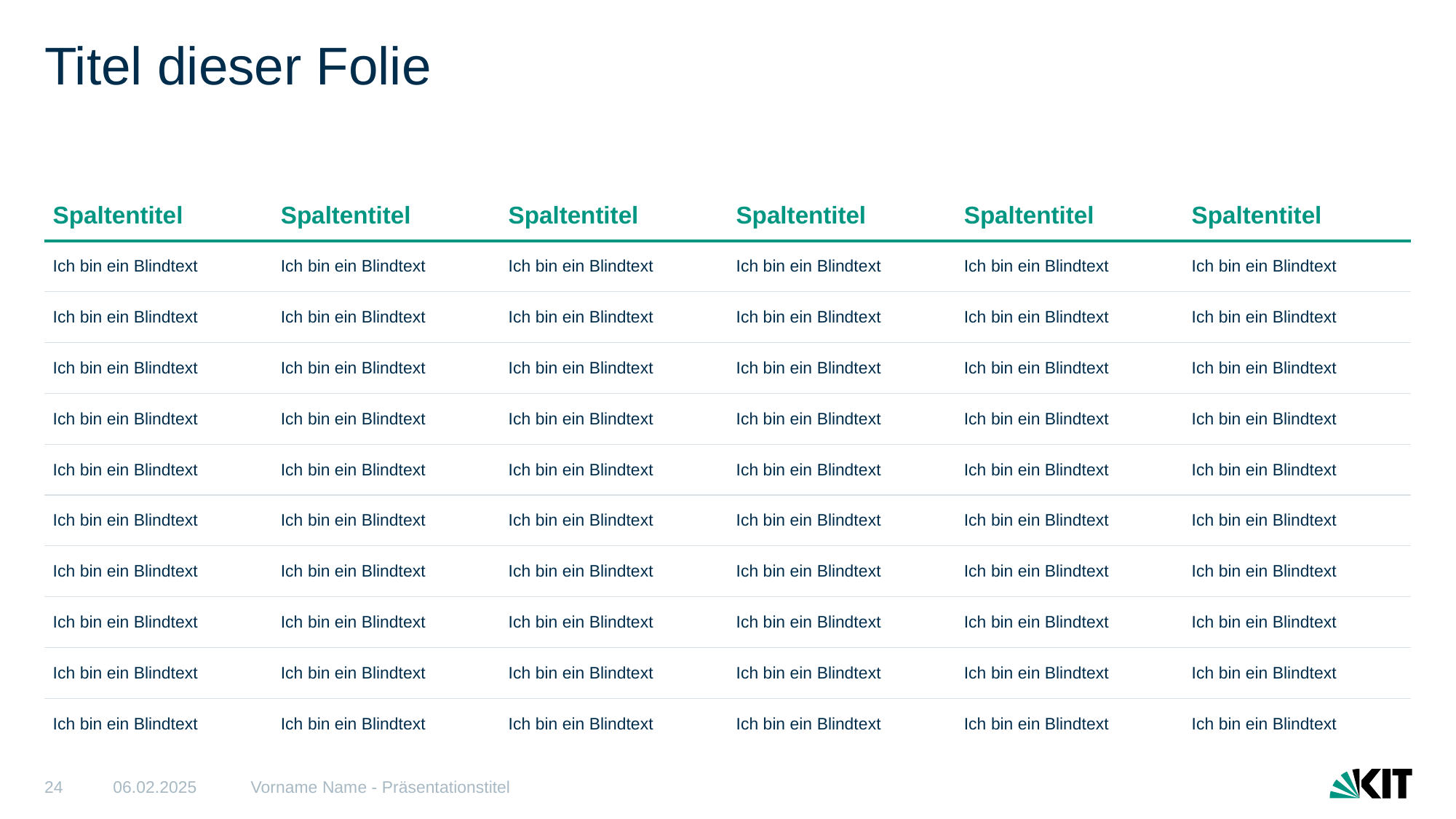

# Titel dieser Folie
| Spaltentitel | Spaltentitel | Spaltentitel | Spaltentitel | Spaltentitel | Spaltentitel |
| --- | --- | --- | --- | --- | --- |
| Ich bin ein Blindtext | Ich bin ein Blindtext | Ich bin ein Blindtext | Ich bin ein Blindtext | Ich bin ein Blindtext | Ich bin ein Blindtext |
| Ich bin ein Blindtext | Ich bin ein Blindtext | Ich bin ein Blindtext | Ich bin ein Blindtext | Ich bin ein Blindtext | Ich bin ein Blindtext |
| Ich bin ein Blindtext | Ich bin ein Blindtext | Ich bin ein Blindtext | Ich bin ein Blindtext | Ich bin ein Blindtext | Ich bin ein Blindtext |
| Ich bin ein Blindtext | Ich bin ein Blindtext | Ich bin ein Blindtext | Ich bin ein Blindtext | Ich bin ein Blindtext | Ich bin ein Blindtext |
| Ich bin ein Blindtext | Ich bin ein Blindtext | Ich bin ein Blindtext | Ich bin ein Blindtext | Ich bin ein Blindtext | Ich bin ein Blindtext |
| Ich bin ein Blindtext | Ich bin ein Blindtext | Ich bin ein Blindtext | Ich bin ein Blindtext | Ich bin ein Blindtext | Ich bin ein Blindtext |
| Ich bin ein Blindtext | Ich bin ein Blindtext | Ich bin ein Blindtext | Ich bin ein Blindtext | Ich bin ein Blindtext | Ich bin ein Blindtext |
| Ich bin ein Blindtext | Ich bin ein Blindtext | Ich bin ein Blindtext | Ich bin ein Blindtext | Ich bin ein Blindtext | Ich bin ein Blindtext |
| Ich bin ein Blindtext | Ich bin ein Blindtext | Ich bin ein Blindtext | Ich bin ein Blindtext | Ich bin ein Blindtext | Ich bin ein Blindtext |
| Ich bin ein Blindtext | Ich bin ein Blindtext | Ich bin ein Blindtext | Ich bin ein Blindtext | Ich bin ein Blindtext | Ich bin ein Blindtext |
24
06.02.2025
Vorname Name - Präsentationstitel